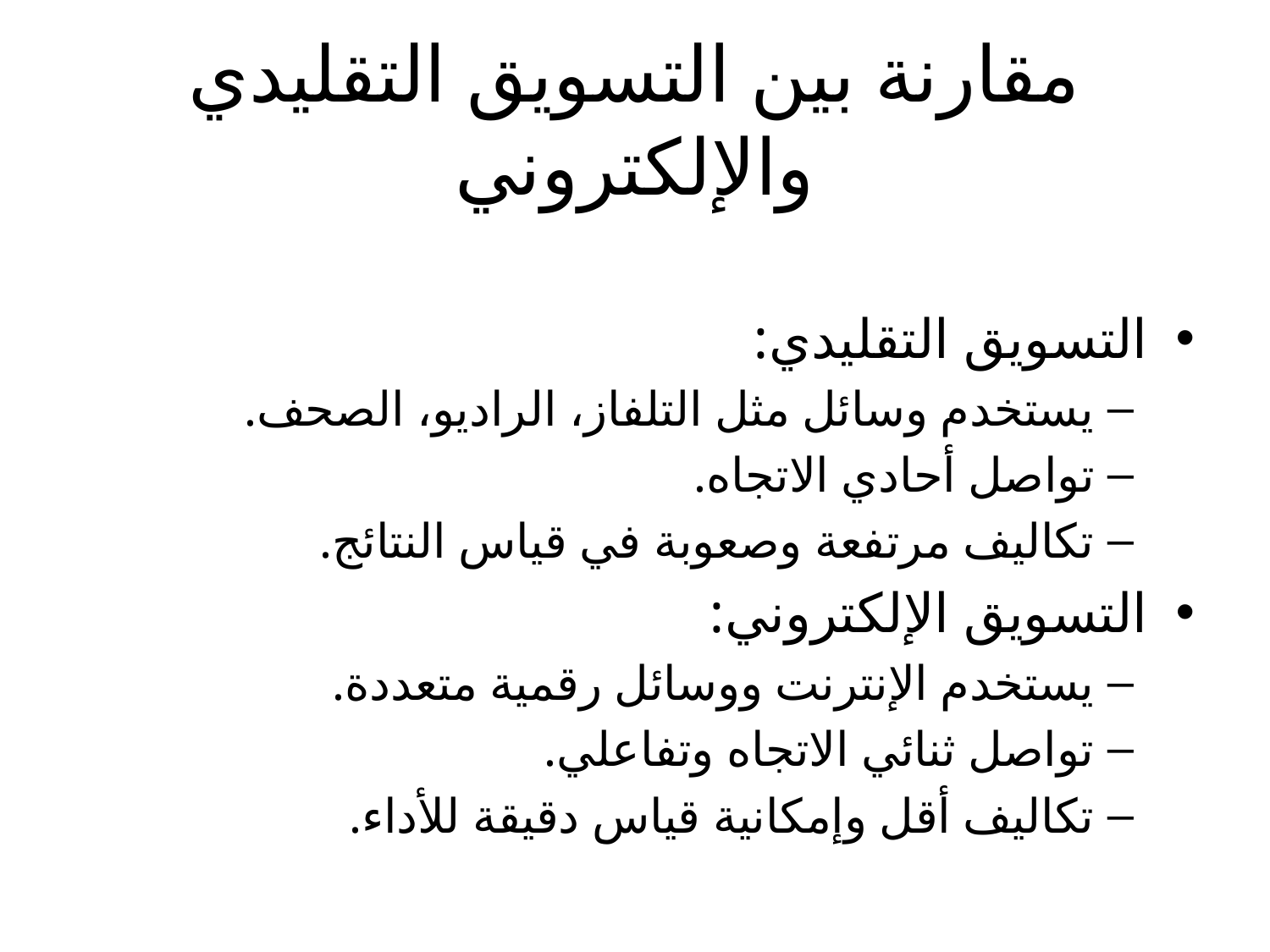

# مقارنة بين التسويق التقليدي والإلكتروني

التسويق التقليدي:
يستخدم وسائل مثل التلفاز، الراديو، الصحف.
تواصل أحادي الاتجاه.
تكاليف مرتفعة وصعوبة في قياس النتائج.
التسويق الإلكتروني:
يستخدم الإنترنت ووسائل رقمية متعددة.
تواصل ثنائي الاتجاه وتفاعلي.
تكاليف أقل وإمكانية قياس دقيقة للأداء.